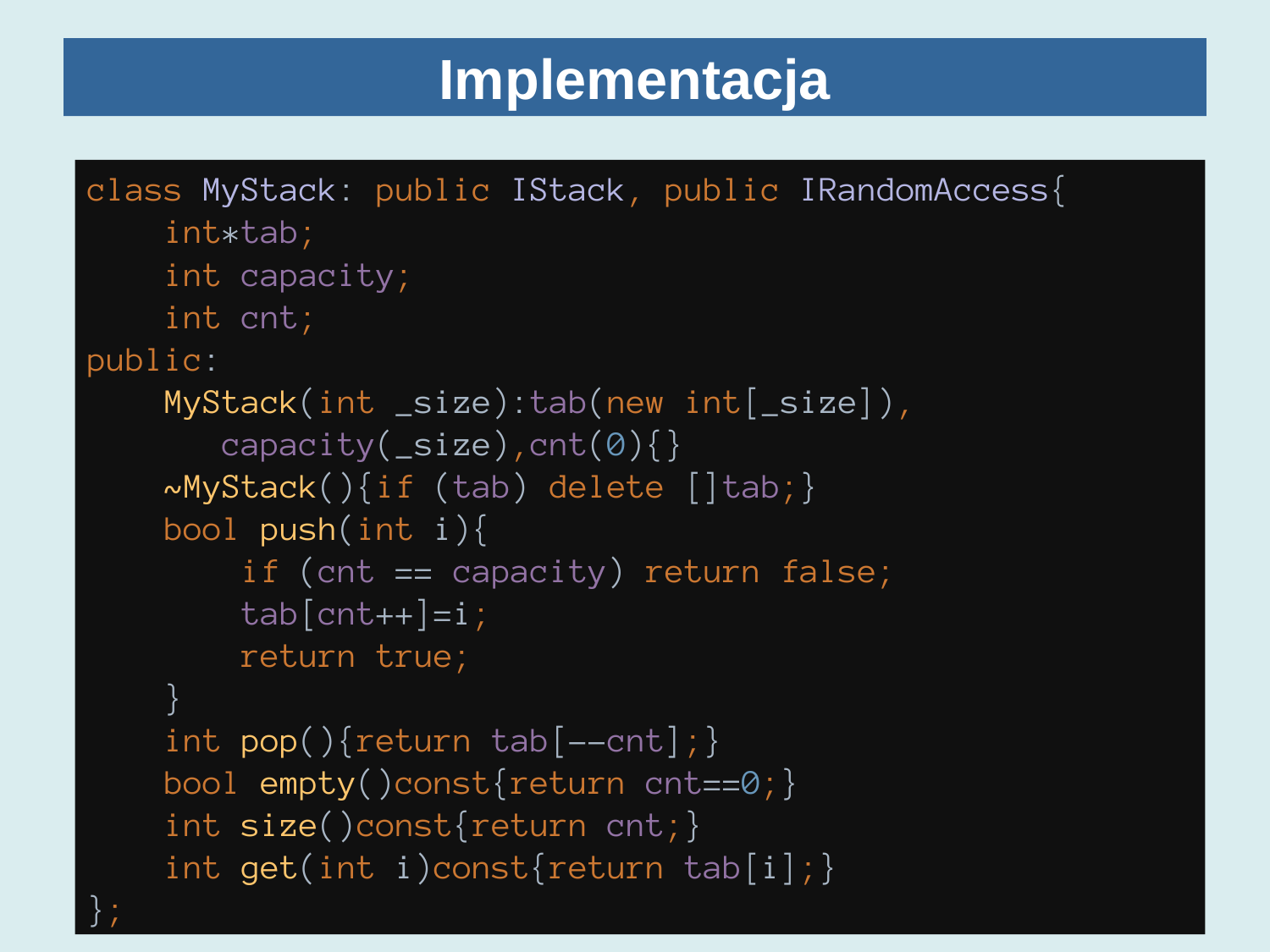

# Implementacja
class MyStack: public IStack, public IRandomAccess{
    int*tab;
    int capacity;
    int cnt;
public:
    MyStack(int _size):tab(new int[_size]),
       capacity(_size),cnt(0){}
    ~MyStack(){if (tab) delete []tab;}
    bool push(int i){
        if (cnt == capacity) return false;
        tab[cnt++]=i;
        return true;
    }
    int pop(){return tab[--cnt];}
    bool empty()const{return cnt==0;}
    int size()const{return cnt;}
    int get(int i)const{return tab[i];}
};
50